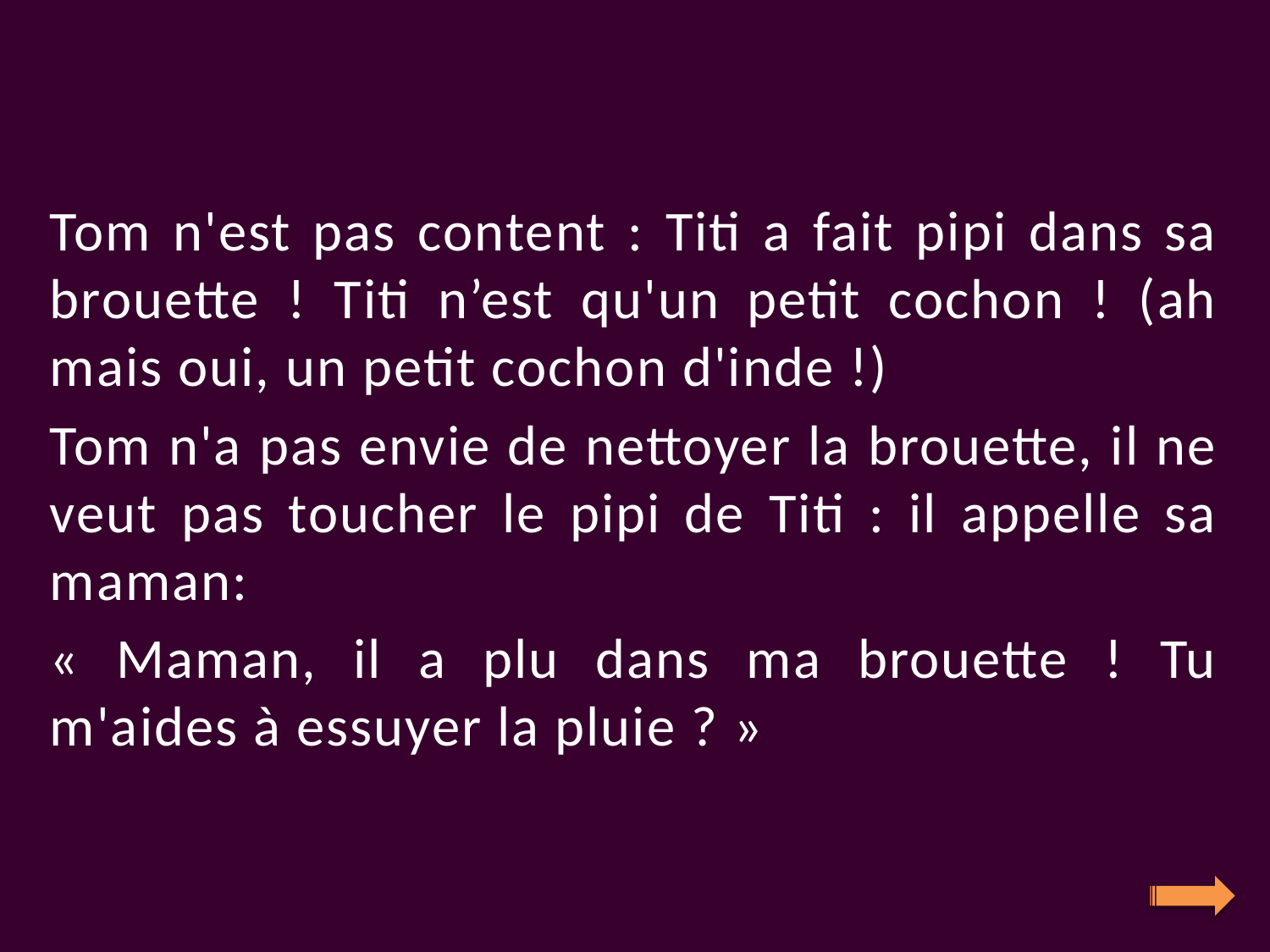

Tom n'est pas content : Titi a fait pipi dans sa brouette ! Titi n’est qu'un petit cochon ! (ah mais oui, un petit cochon d'inde !)
Tom n'a pas envie de nettoyer la brouette, il ne veut pas toucher le pipi de Titi : il appelle sa maman:
« Maman, il a plu dans ma brouette ! Tu m'aides à essuyer la pluie ? »
#